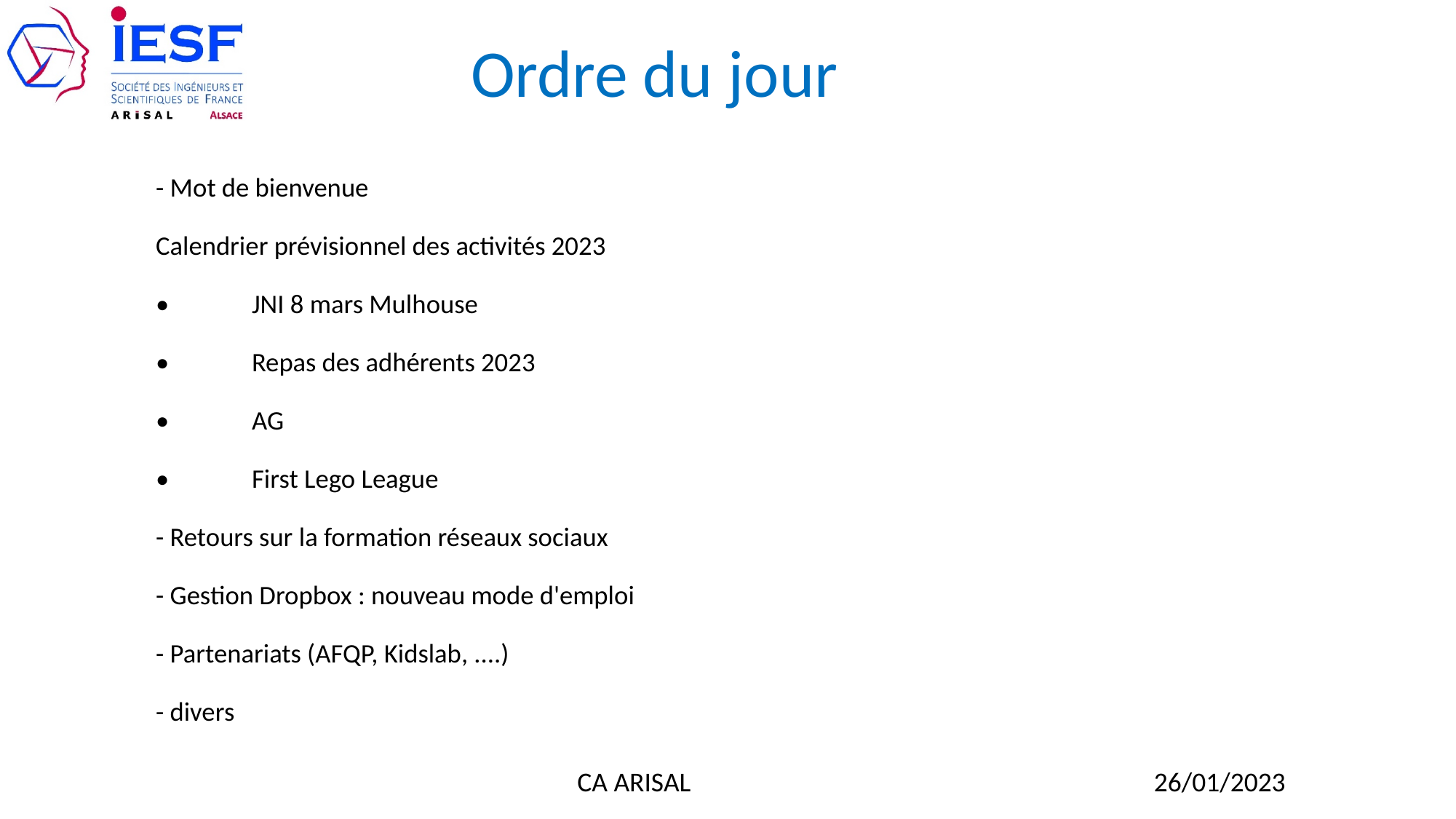

# Ordre du jour
- Mot de bienvenue
Calendrier prévisionnel des activités 2023
•	JNI 8 mars Mulhouse
•	Repas des adhérents 2023
•	AG
•	First Lego League
- Retours sur la formation réseaux sociaux
- Gestion Dropbox : nouveau mode d'emploi
- Partenariats (AFQP, Kidslab, ....)
- divers